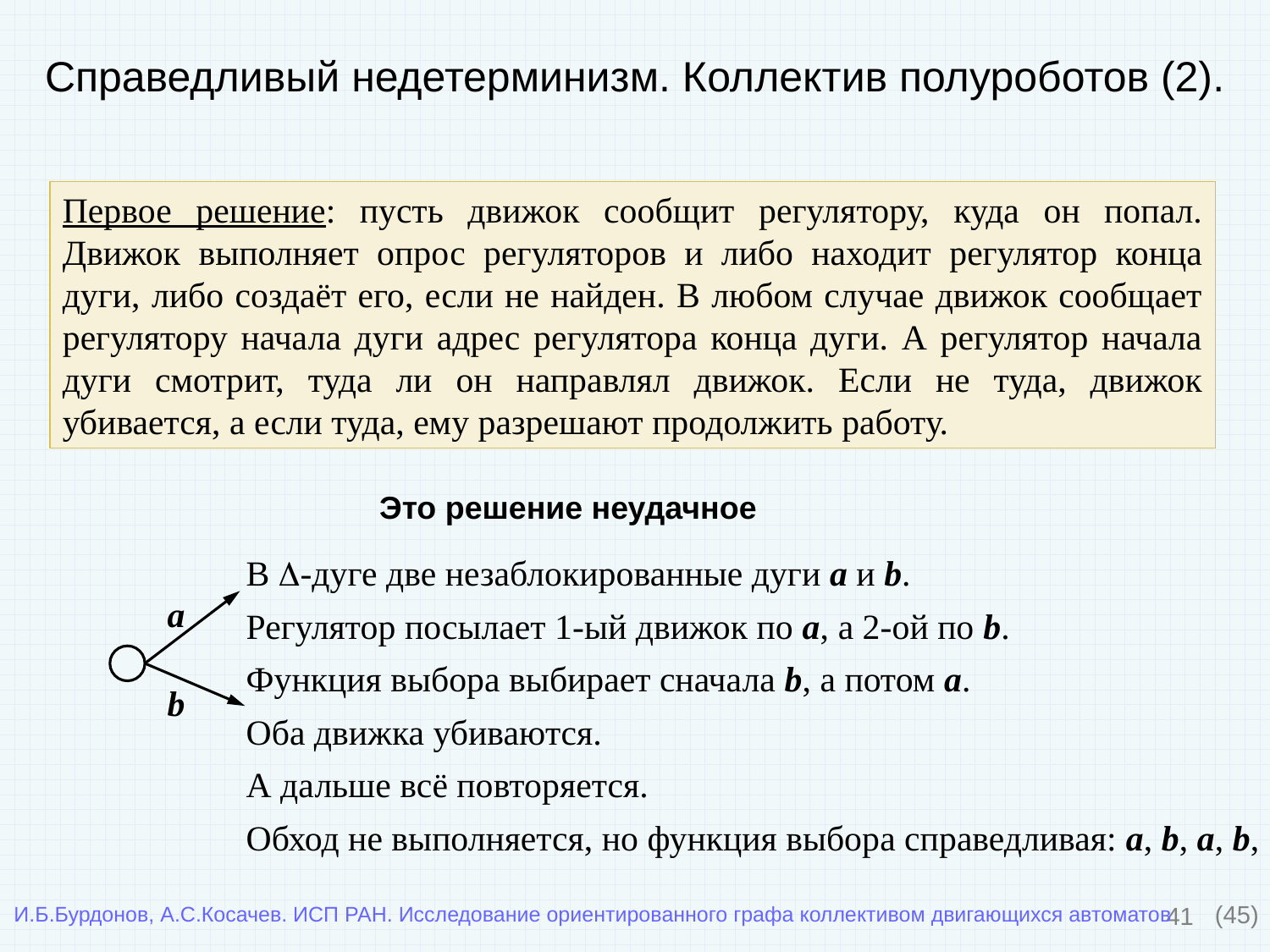

# Справедливый недетерминизм. Коллектив полуроботов (2).
Первое решение: пусть движок сообщит регулятору, куда он попал. Движок выполняет опрос регуляторов и либо находит регулятор конца дуги, либо создаёт его, если не найден. В любом случае движок сообщает регулятору начала дуги адрес регулятора конца дуги. А регулятор начала дуги смотрит, туда ли он направлял движок. Если не туда, движок убивается, а если туда, ему разрешают продолжить работу.
Это решение неудачное
В Δ-дуге две незаблокированные дуги a и b.
Регулятор посылает 1-ый движок по a, а 2-ой по b.
Функция выбора выбирает сначала b, а потом a.
Оба движка убиваются.
А дальше всё повторяется.
Обход не выполняется, но функция выбора справедливая: a, b, a, b, …
a

b
41
(45)
И.Б.Бурдонов, А.С.Косачев. ИСП РАН. Исследование ориентированного графа коллективом двигающихся автоматов